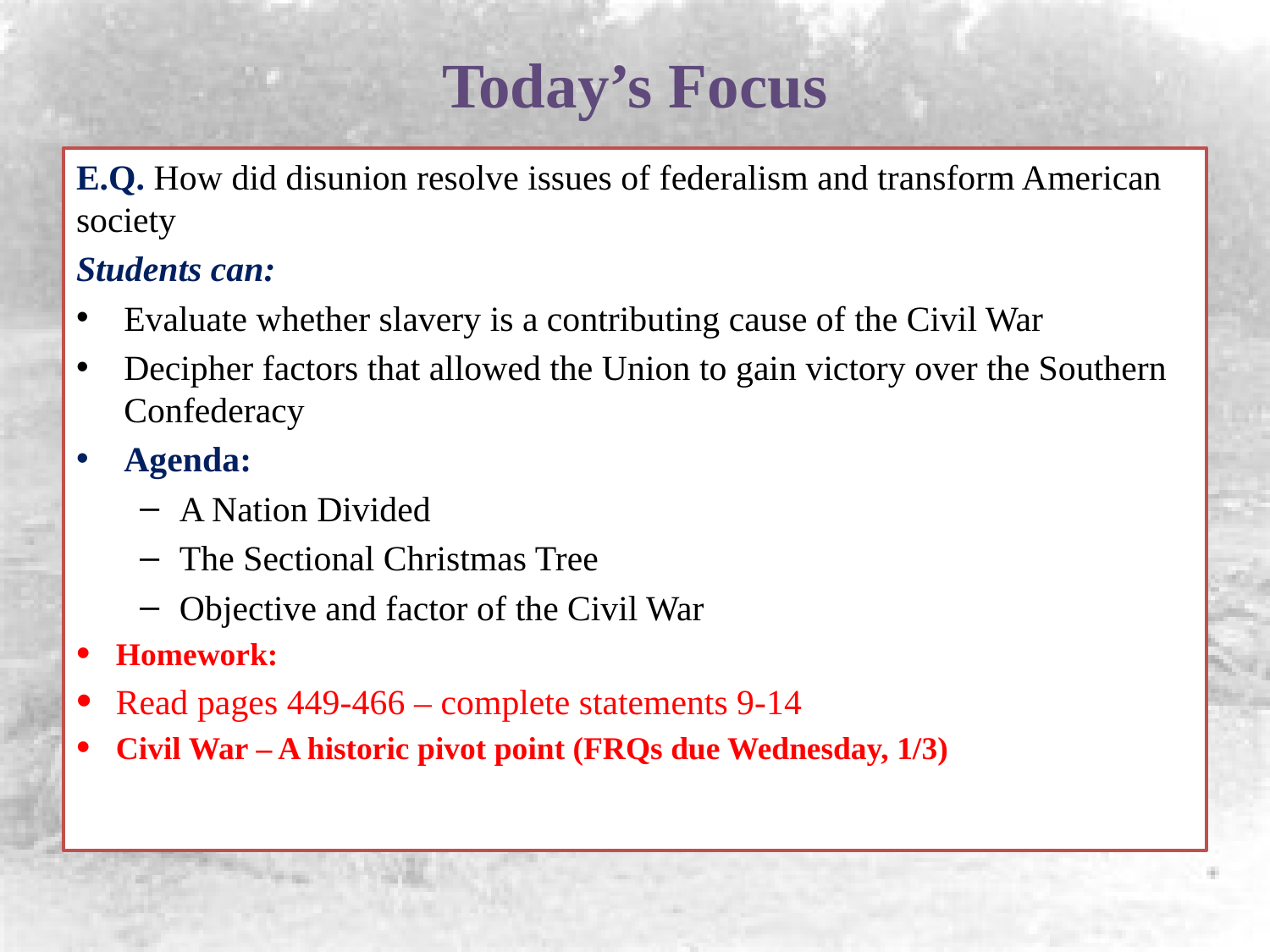

# Today’s Focus
E.Q. How did disunion resolve issues of federalism and transform American society
Students can:
Evaluate whether slavery is a contributing cause of the Civil War
Decipher factors that allowed the Union to gain victory over the Southern Confederacy
Agenda:
A Nation Divided
The Sectional Christmas Tree
Objective and factor of the Civil War
Homework:
Read pages 449-466 – complete statements 9-14
Civil War – A historic pivot point (FRQs due Wednesday, 1/3)